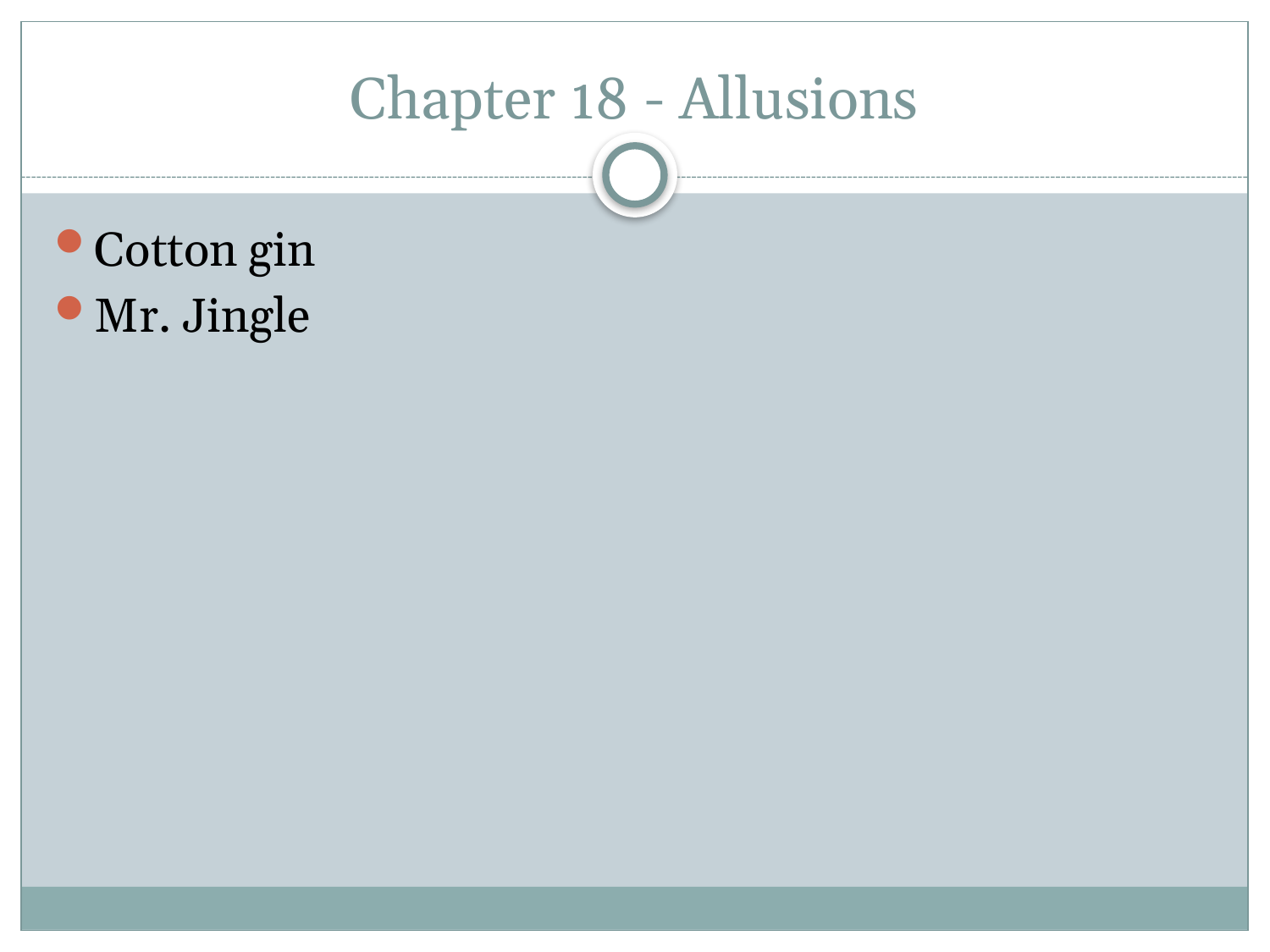

# Chapter 18 - Allusions
Cotton gin
Mr. Jingle